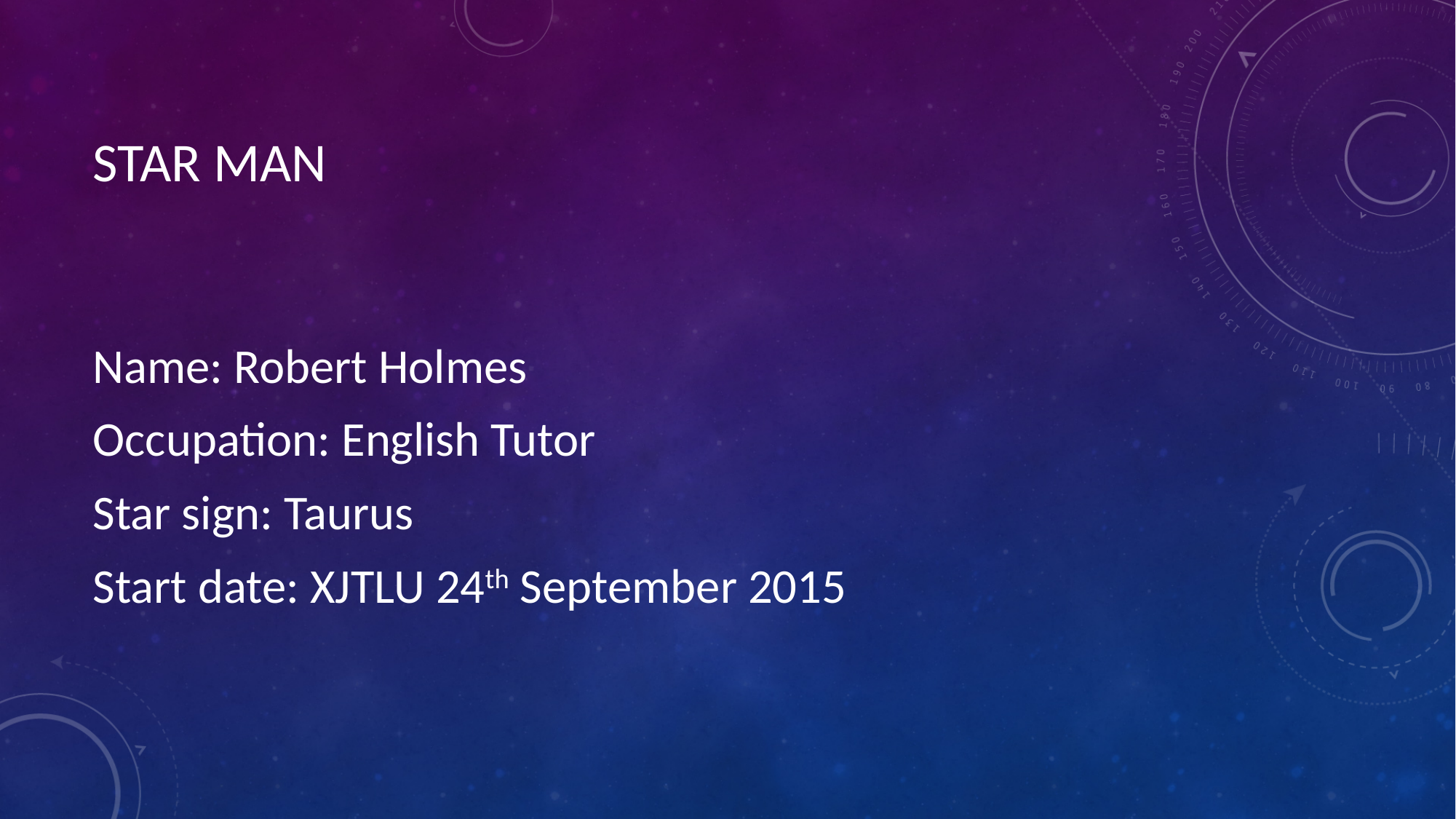

# Star Man
Name: Robert Holmes
Occupation: English Tutor
Star sign: Taurus
Start date: XJTLU 24th September 2015